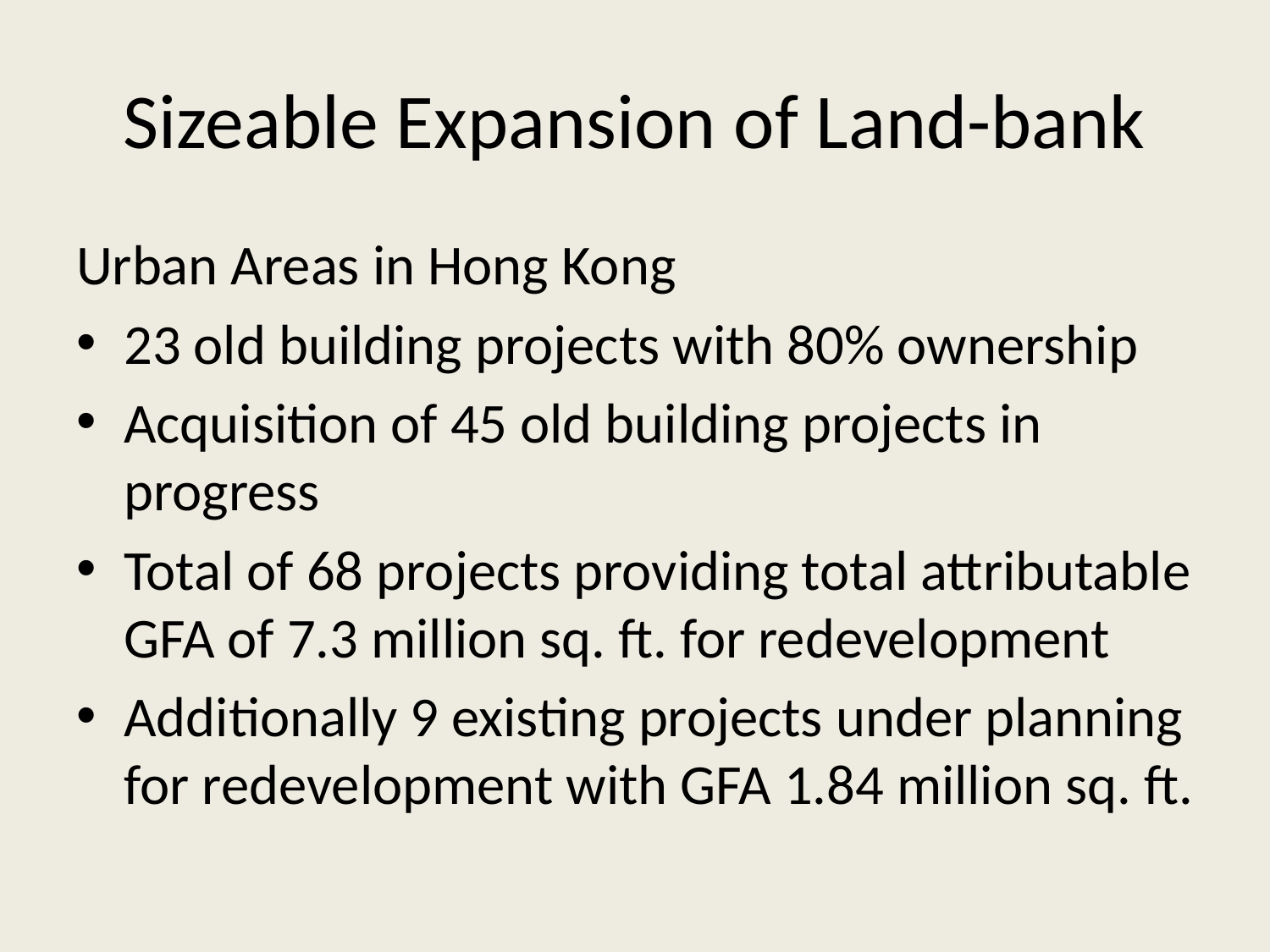

# Sizeable Expansion of Land-bank
Urban Areas in Hong Kong
23 old building projects with 80% ownership
Acquisition of 45 old building projects in progress
Total of 68 projects providing total attributable GFA of 7.3 million sq. ft. for redevelopment
Additionally 9 existing projects under planning for redevelopment with GFA 1.84 million sq. ft.